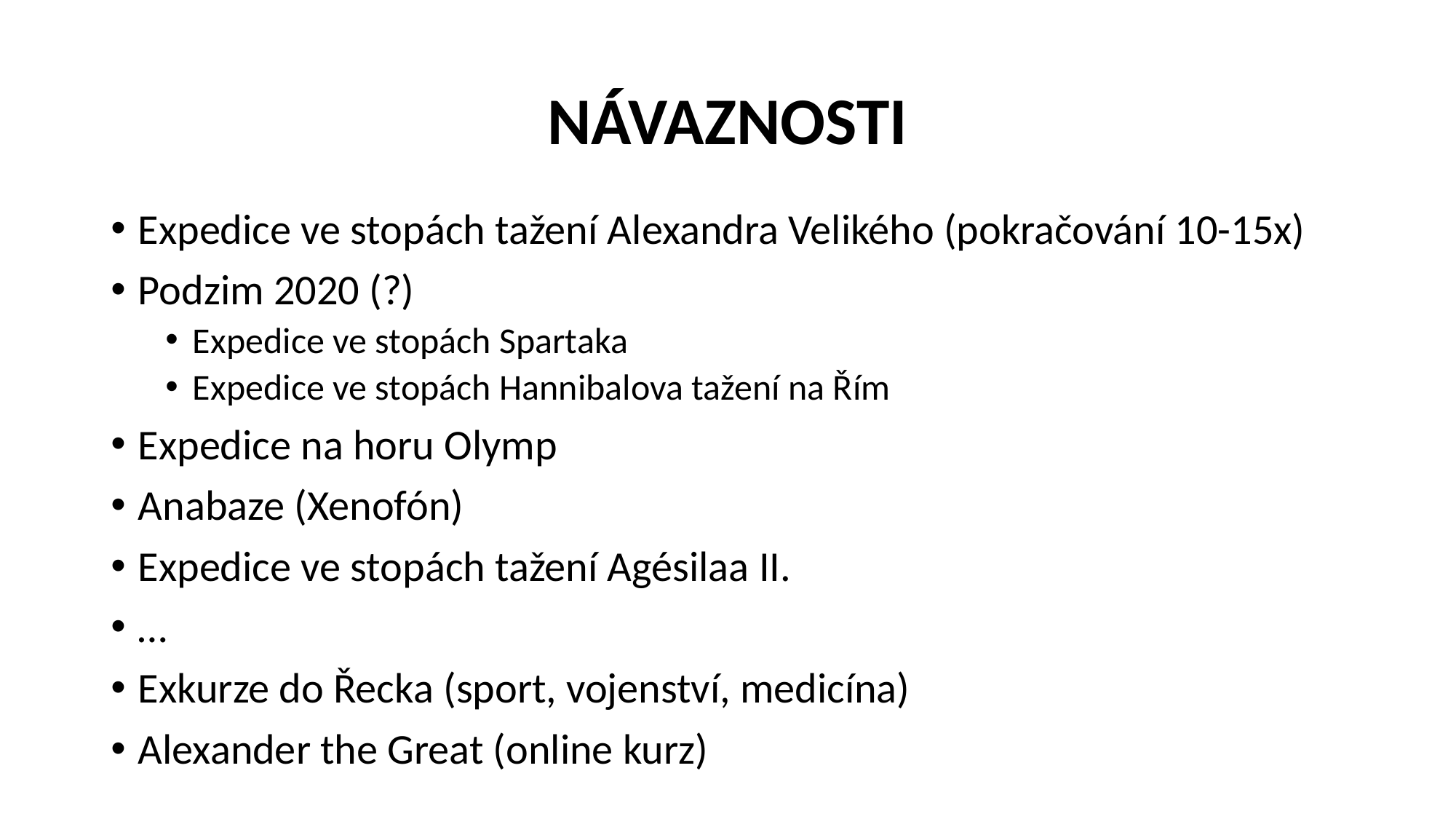

# NÁVAZNOSTI
Expedice ve stopách tažení Alexandra Velikého (pokračování 10-15x)
Podzim 2020 (?)
Expedice ve stopách Spartaka
Expedice ve stopách Hannibalova tažení na Řím
Expedice na horu Olymp
Anabaze (Xenofón)
Expedice ve stopách tažení Agésilaa II.
…
Exkurze do Řecka (sport, vojenství, medicína)
Alexander the Great (online kurz)